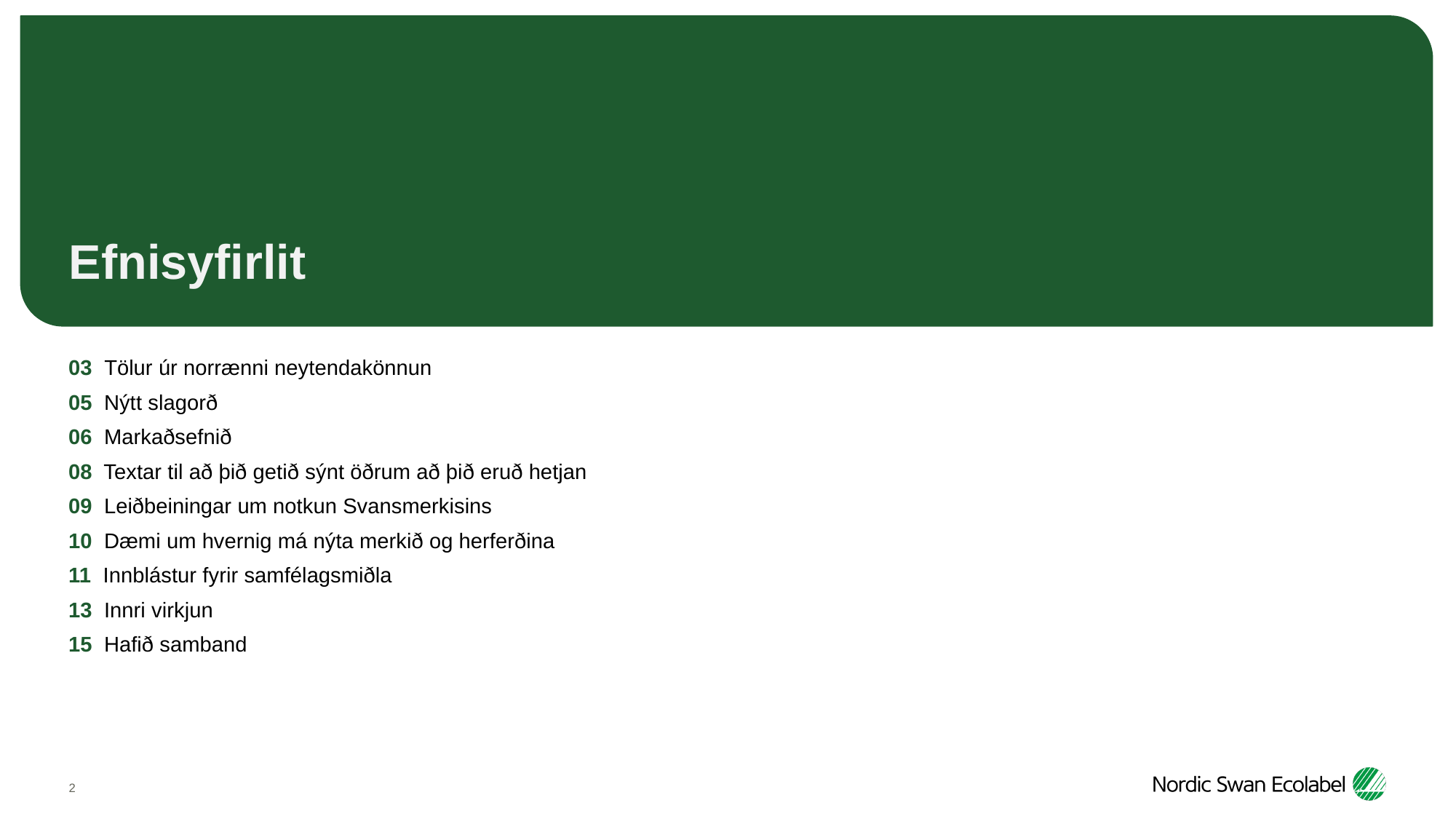

# Efnisyfirlit
03  Tölur úr norrænni neytendakönnun
05  Nýtt slagorð
06  Markaðsefnið
08  Textar til að þið getið sýnt öðrum að þið eruð hetjan
09  Leiðbeiningar um notkun Svansmerkisins
10  Dæmi um hvernig má nýta merkið og herferðina
11  Innblástur fyrir samfélagsmiðla
13  Innri virkjun
15  Hafið samband

2